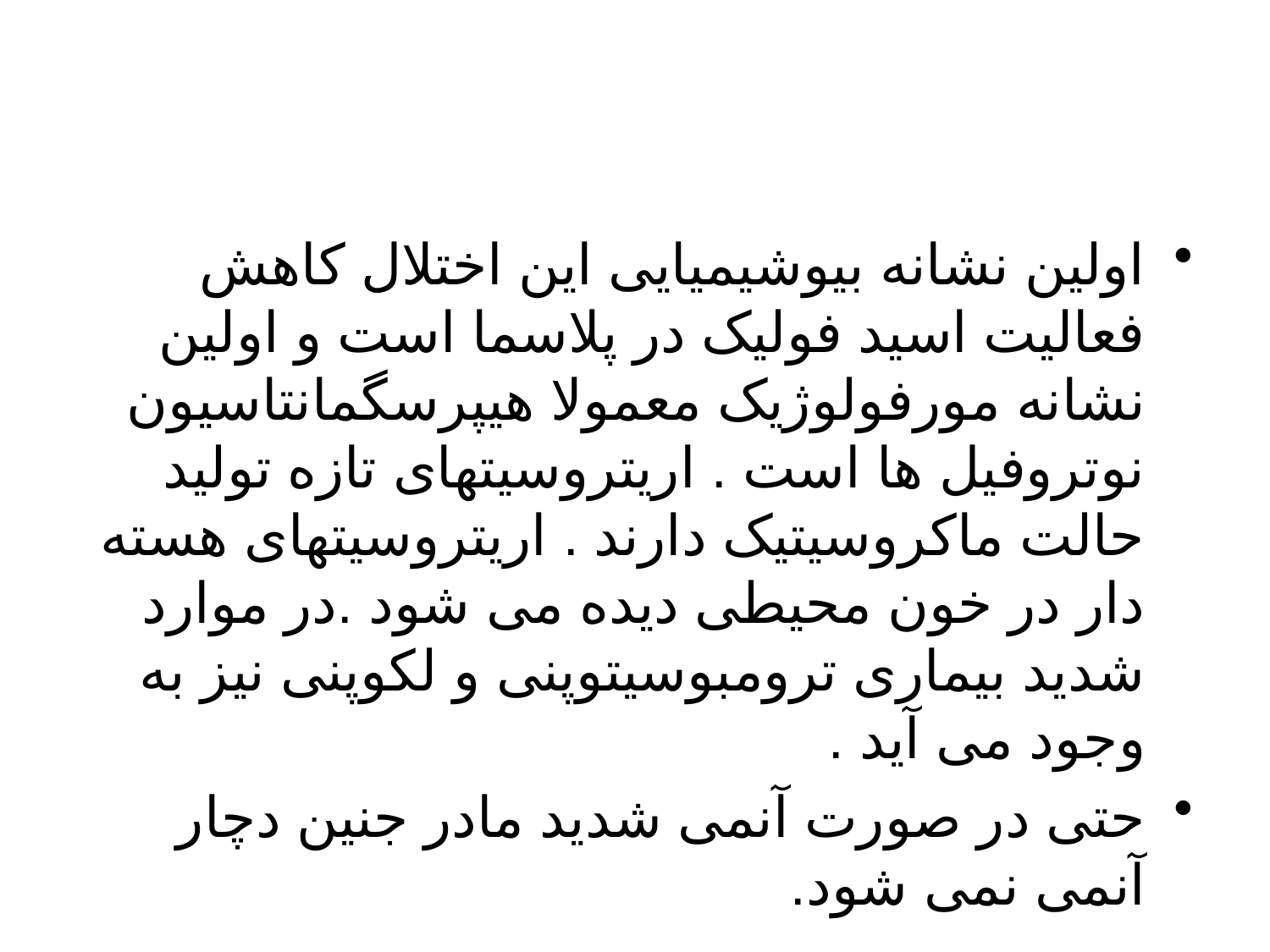

#
اولین نشانه بیوشیمیایی این اختلال کاهش فعالیت اسید فولیک در پلاسما است و اولین نشانه مورفولوژیک معمولا هیپرسگمانتاسیون نوتروفیل ها است . اریتروسیتهای تازه تولید حالت ماکروسیتیک دارند . اریتروسیتهای هسته دار در خون محیطی دیده می شود .در موارد شدید بیماری ترومبوسیتوپنی و لکوپنی نیز به وجود می آید .
حتی در صورت آنمی شدید مادر جنین دچار آنمی نمی شود.